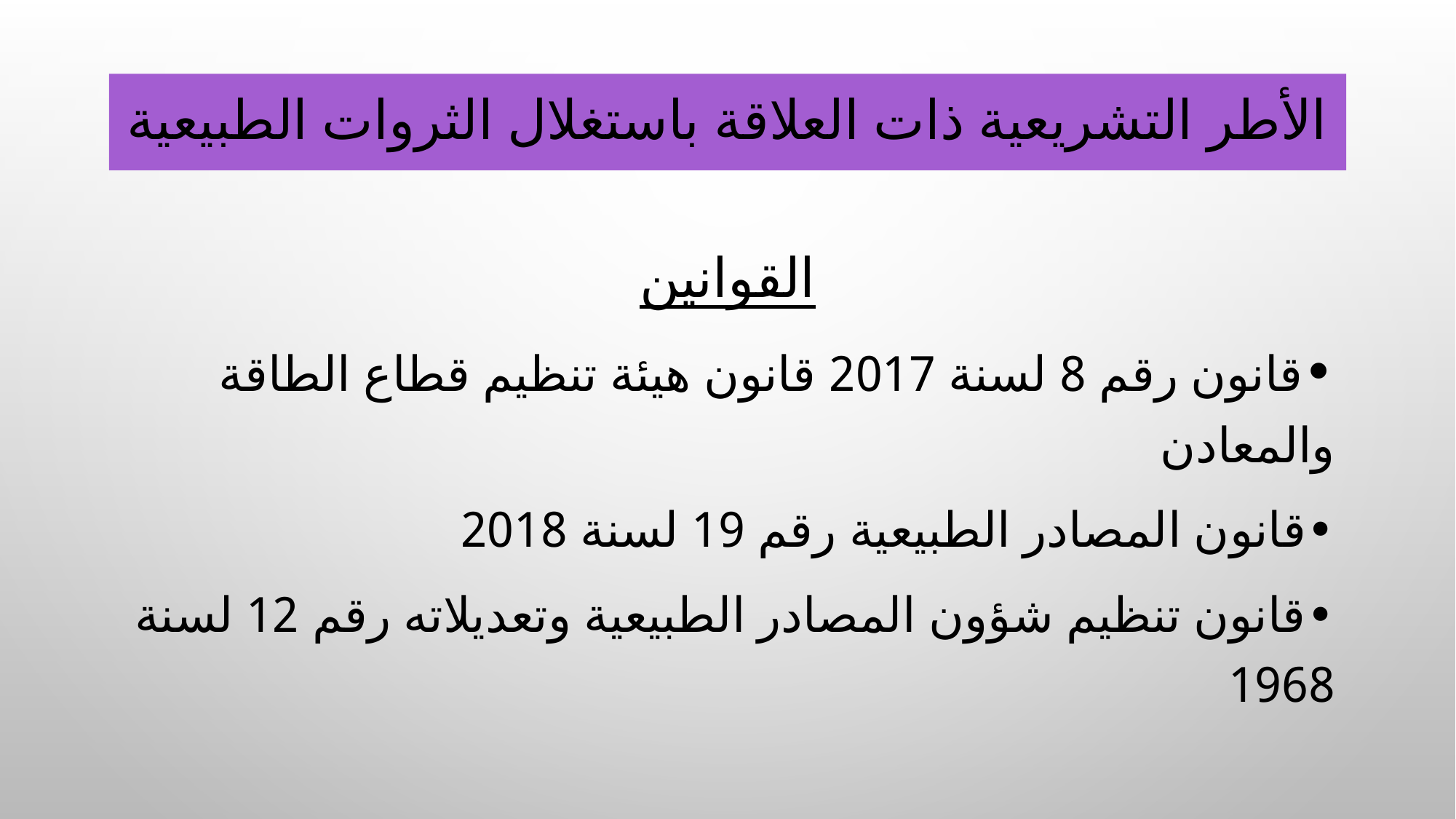

# الأطر التشريعية ذات العلاقة باستغلال الثروات الطبيعية
القوانين
•	قانون رقم 8 لسنة 2017 قانون هيئة تنظيم قطاع الطاقة والمعادن
•	قانون المصادر الطبيعية رقم 19 لسنة 2018
•	قانون تنظيم شؤون المصادر الطبيعية وتعديلاته رقم 12 لسنة 1968